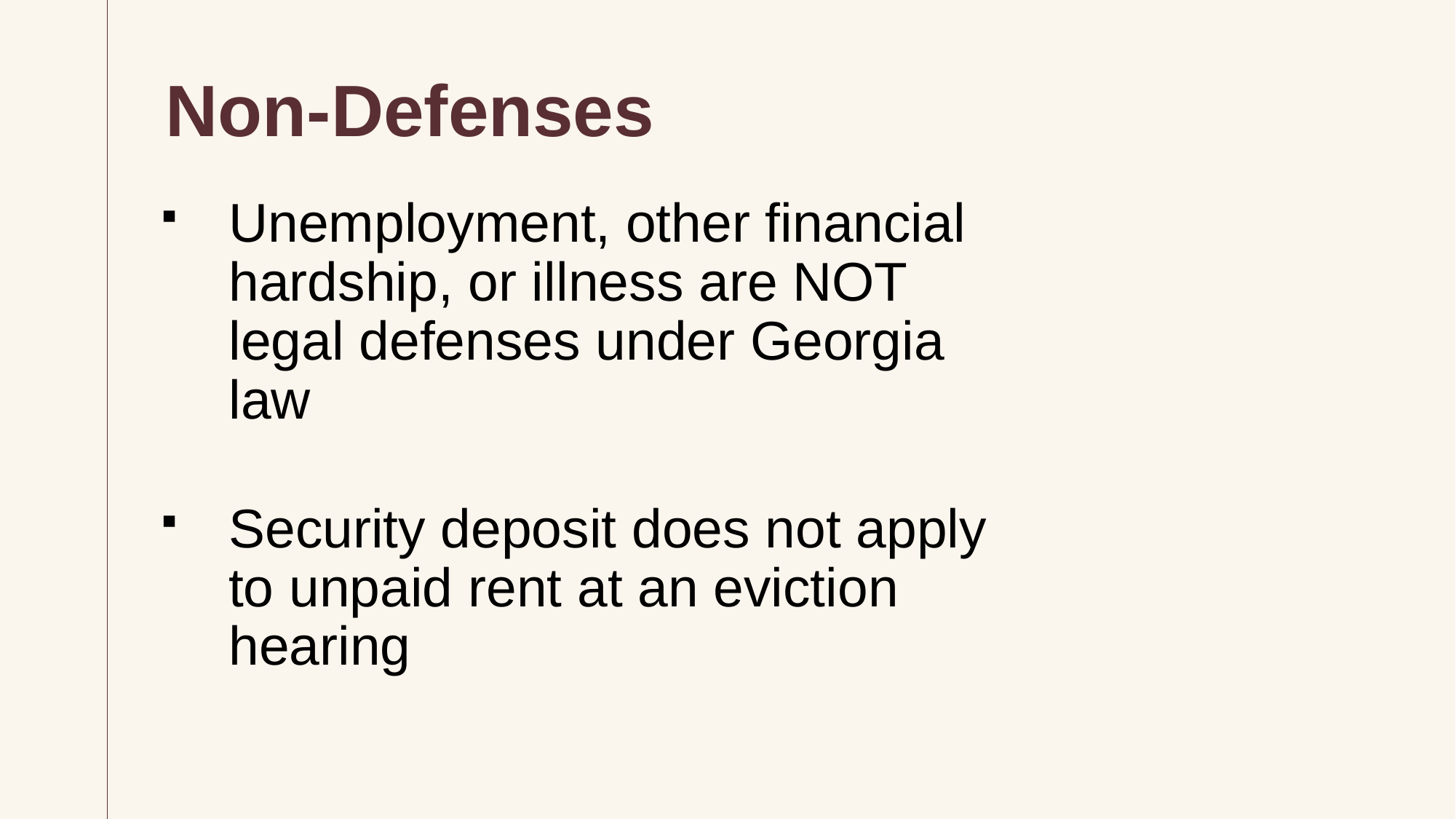

# Non-Defenses
Unemployment, other financial hardship, or illness are NOT legal defenses under Georgia law

Security deposit does not apply to unpaid rent at an eviction hearing